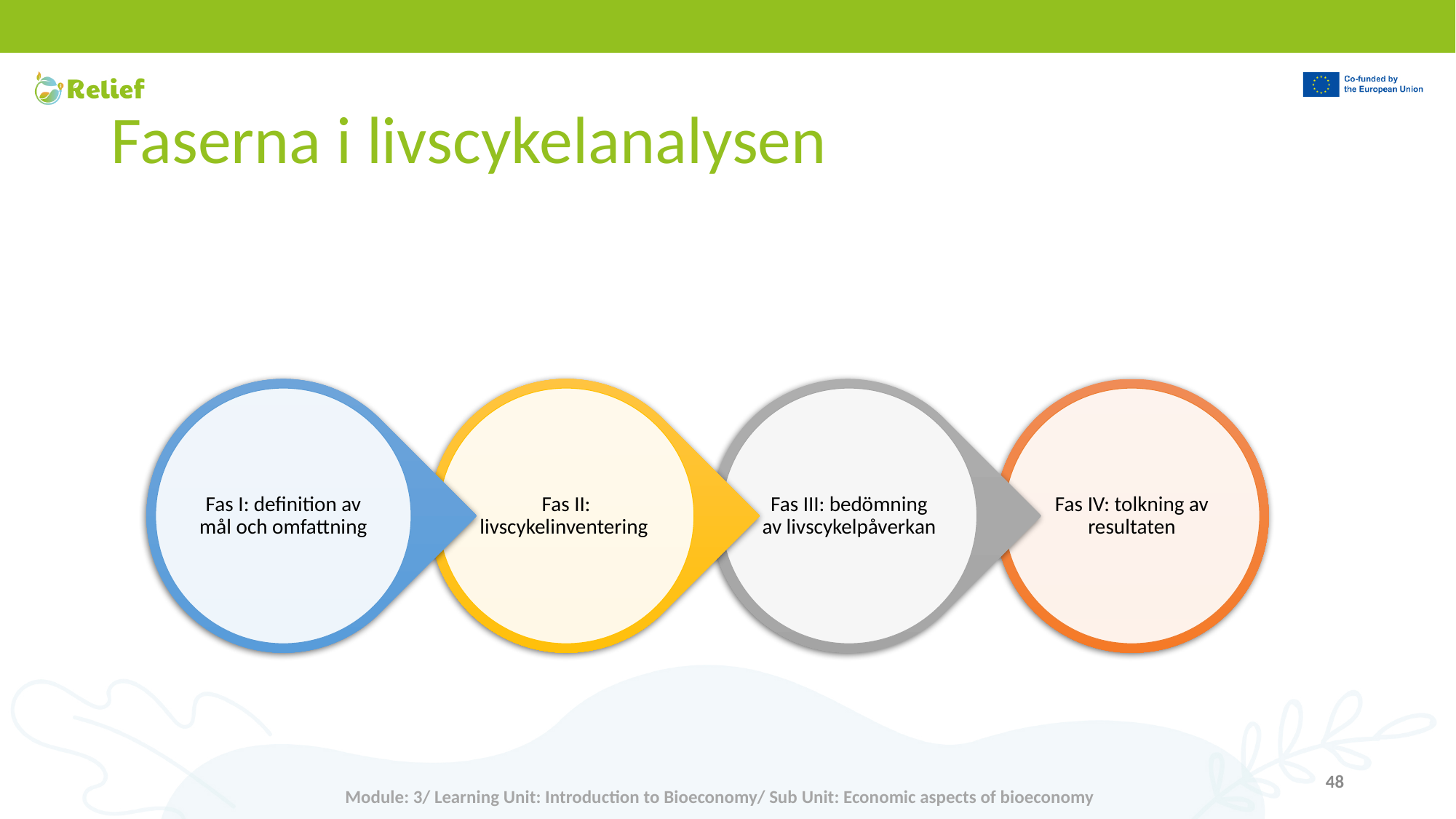

# Faserna i livscykelanalysen
Fas IV: tolkning av resultaten
Fas III: bedömning av livscykelpåverkan
Fas II: livscykelinventering
Fas I: definition av mål och omfattning
48
Module: 3/ Learning Unit: Introduction to Bioeconomy/ Sub Unit: Economic aspects of bioeconomy